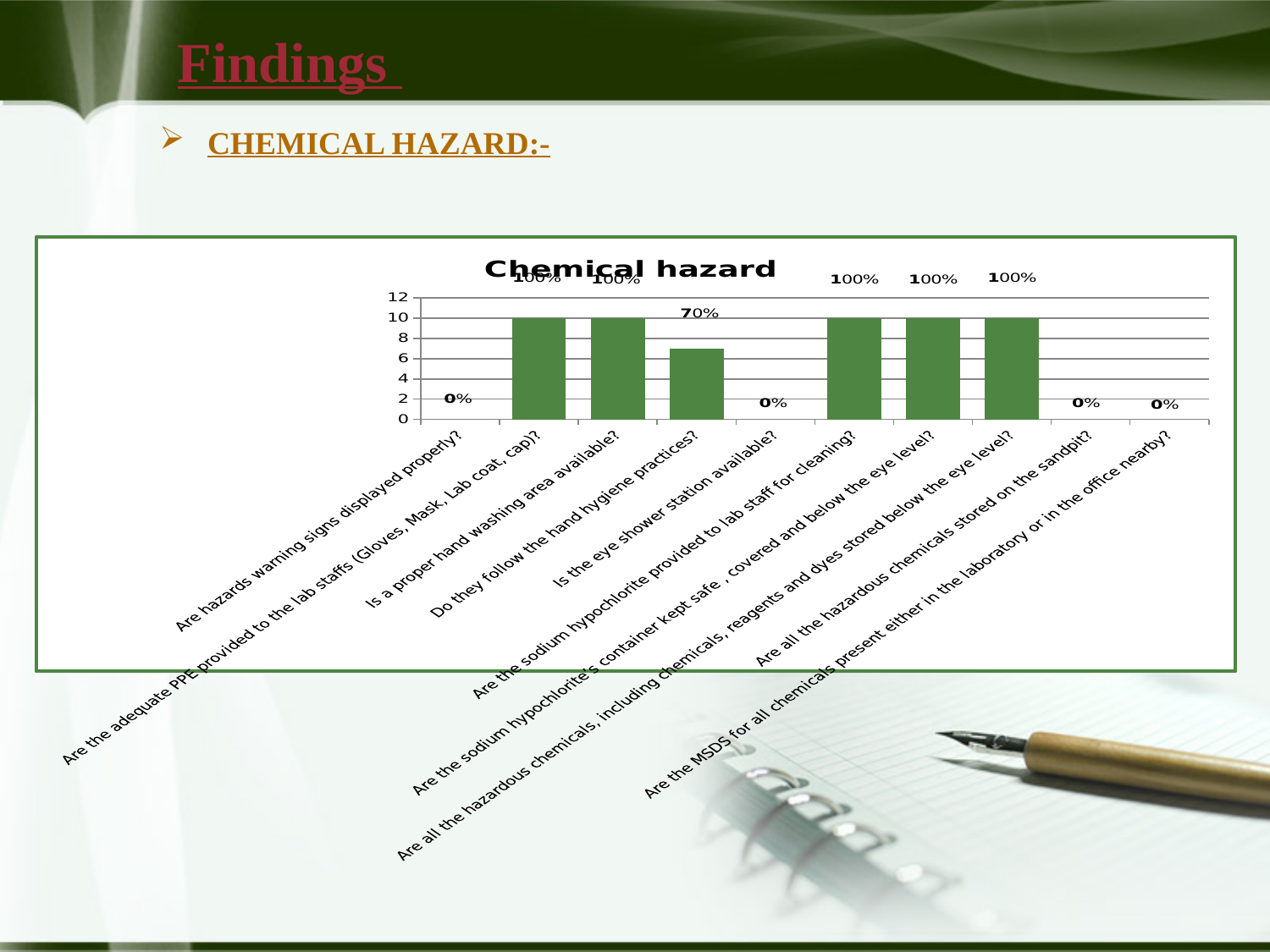

# Findings
CHEMICAL HAZARD:-

### Chart: Chemical hazard

| Category | compliance  |
|---|---|
| Are hazards warning signs displayed properly? | 0.0 |
| Are the adequate PPE provided to the lab staffs (Gloves, Mask, Lab coat, cap)? | 10.0 |
| Is a proper hand washing area available? | 10.0 |
| Do they follow the hand hygiene practices? | 7.0 |
| Is the eye shower station available? | 0.0 |
| Are the sodium hypochlorite provided to lab staff for cleaning? | 10.0 |
| Are the sodium hypochlorite’s container kept safe , covered and below the eye level? | 10.0 |
| Are all the hazardous chemicals, including chemicals, reagents and dyes stored below the eye level? | 10.0 |
| Are all the hazardous chemicals stored on the sandpit? | 0.0 |
| Are the MSDS for all chemicals present either in the laboratory or in the office nearby? | 0.0 |